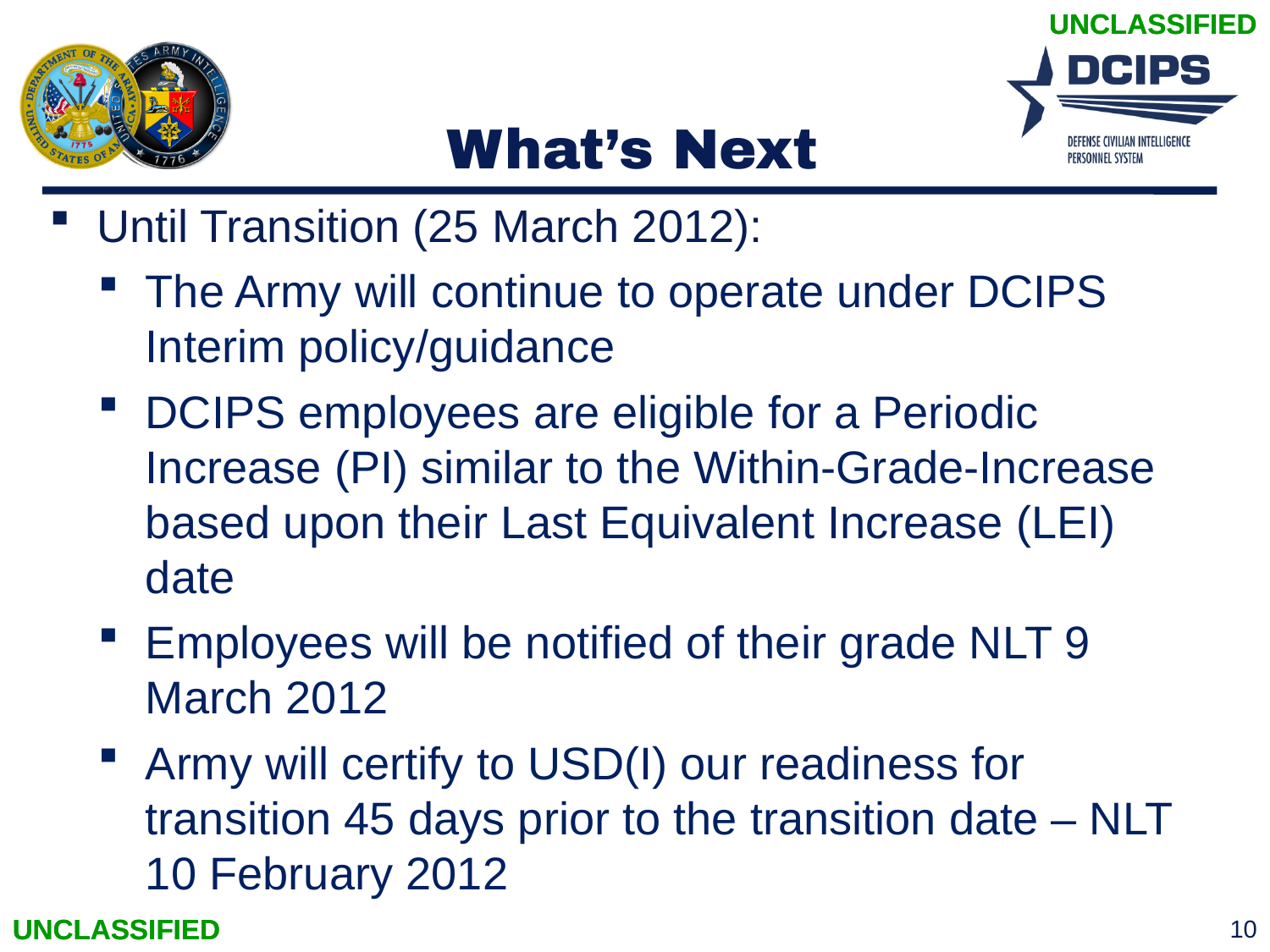

UNCLASSIFIED
# What’s Next
Until Transition (25 March 2012):
The Army will continue to operate under DCIPS Interim policy/guidance
DCIPS employees are eligible for a Periodic Increase (PI) similar to the Within-Grade-Increase based upon their Last Equivalent Increase (LEI) date
Employees will be notified of their grade NLT 9 March 2012
Army will certify to USD(I) our readiness for transition 45 days prior to the transition date – NLT 10 February 2012

UNCLASSIFIED
10